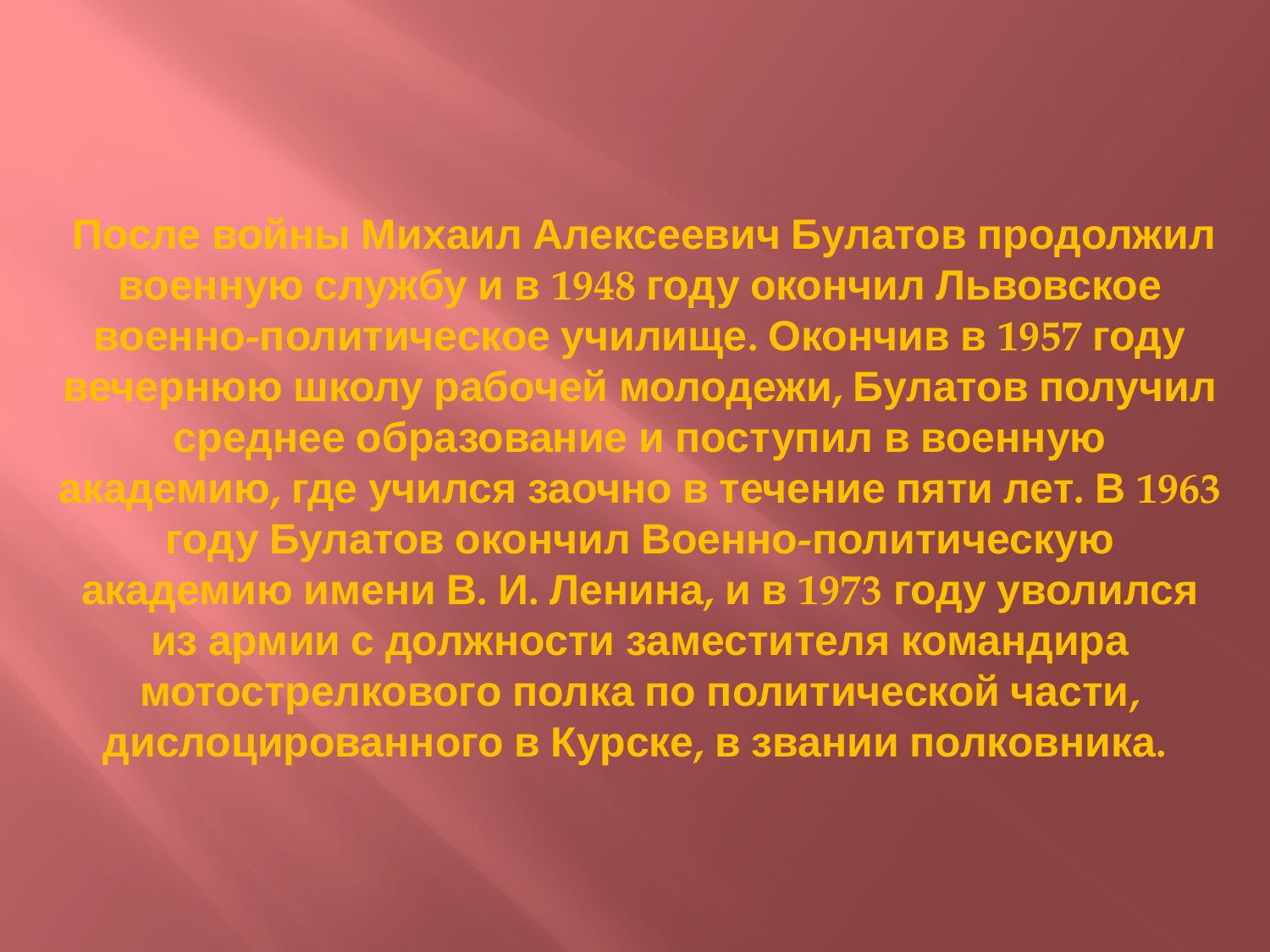

#
 После войны Михаил Алексеевич Булатов продолжил военную службу и в 1948 году окончил Львовское военно-политическое училище. Окончив в 1957 году вечернюю школу рабочей молодежи, Булатов получил среднее образование и поступил в военную академию, где учился заочно в течение пяти лет. В 1963 году Булатов окончил Военно-политическую академию имени В. И. Ленина, и в 1973 году уволился из армии с должности заместителя командира мотострелкового полка по политической части, дислоцированного в Курске, в звании полковника.